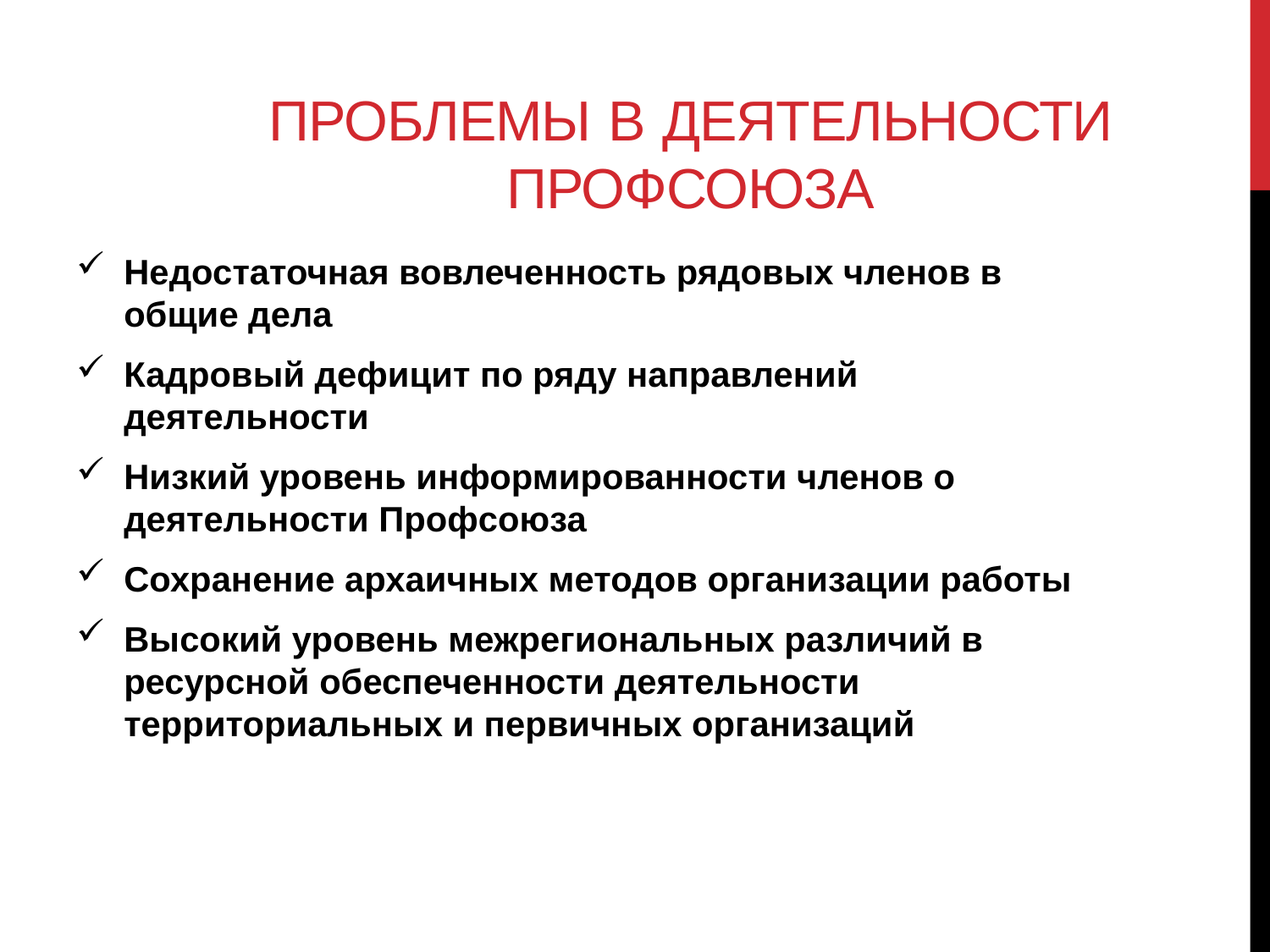

# Проблемы в деятельности Профсоюза
Недостаточная вовлеченность рядовых членов в общие дела
Кадровый дефицит по ряду направлений деятельности
Низкий уровень информированности членов о деятельности Профсоюза
Сохранение архаичных методов организации работы
Высокий уровень межрегиональных различий в ресурсной обеспеченности деятельности территориальных и первичных организаций